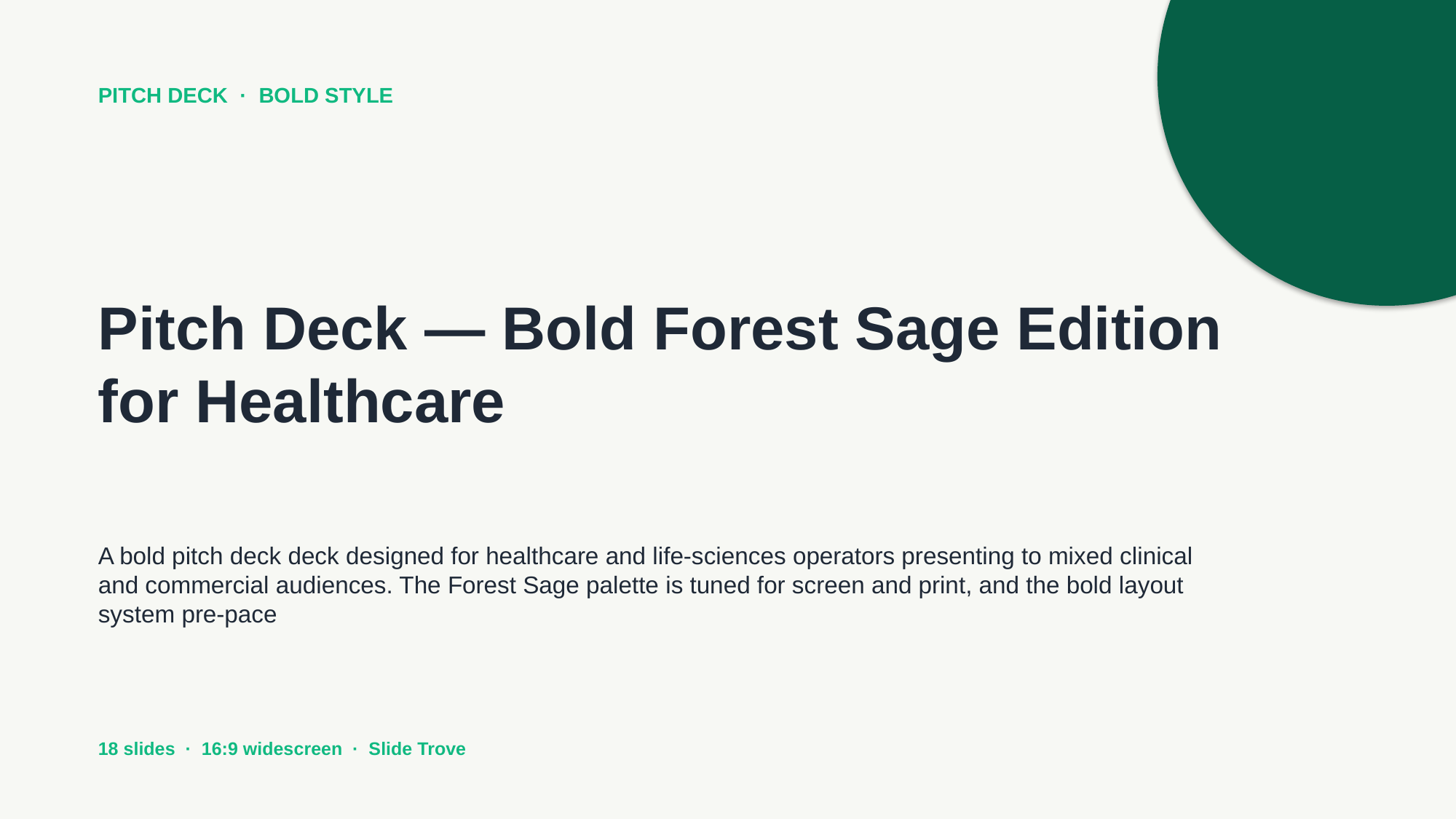

PITCH DECK  ·  BOLD STYLE
Pitch Deck — Bold Forest Sage Edition for Healthcare
A bold pitch deck deck designed for healthcare and life-sciences operators presenting to mixed clinical and commercial audiences. The Forest Sage palette is tuned for screen and print, and the bold layout system pre-pace
18 slides  ·  16:9 widescreen  ·  Slide Trove